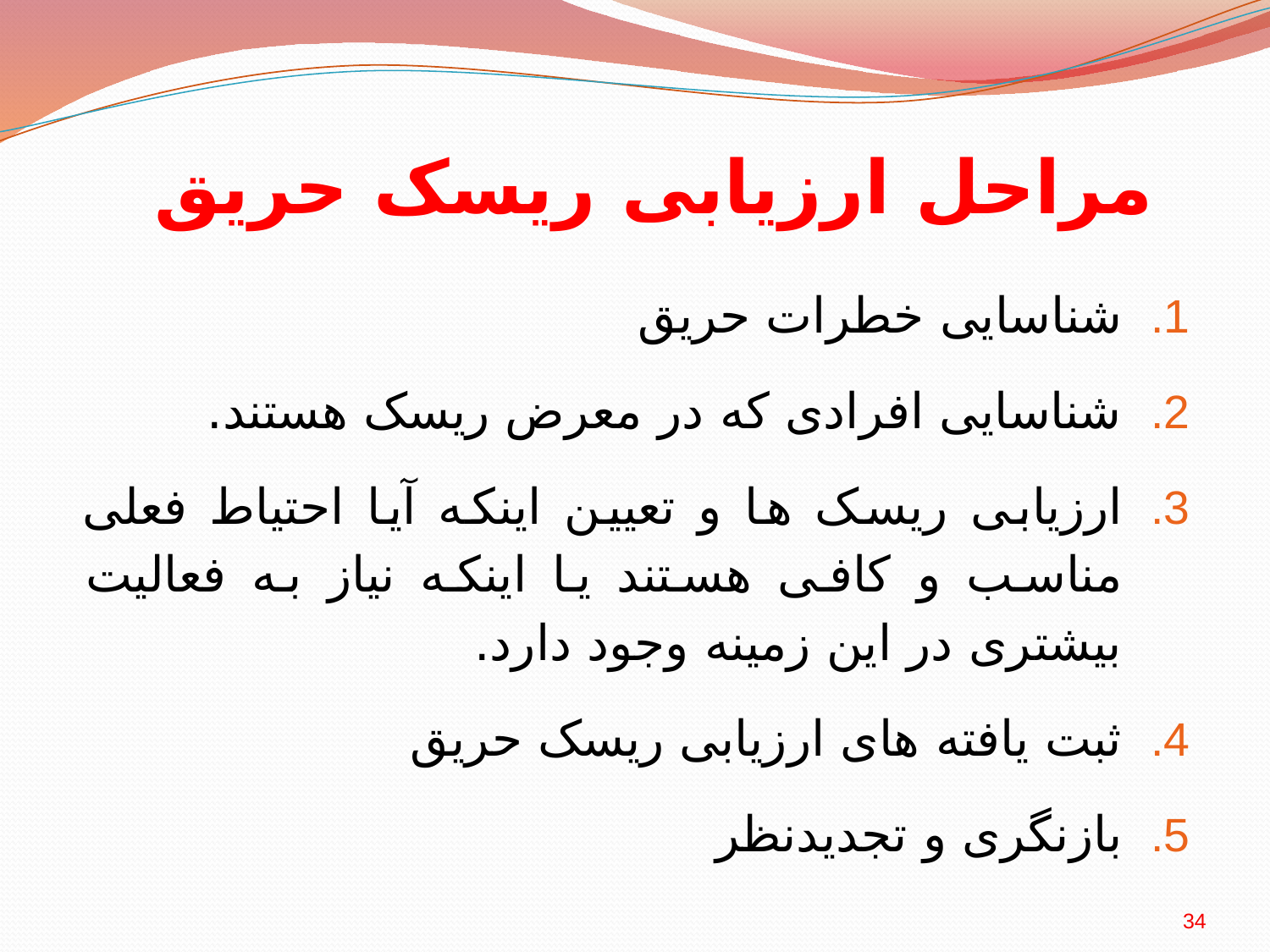

# مراحل ارزیابی ریسک حریق
شناسایی خطرات حریق
شناسایی افرادی که در معرض ریسک هستند.
ارزیابی ریسک ها و تعیین اینکه آیا احتیاط فعلی مناسب و کافی هستند یا اینکه نیاز به فعالیت بیشتری در این زمینه وجود دارد.
ثبت یافته های ارزیابی ریسک حریق
بازنگری و تجدیدنظر
34